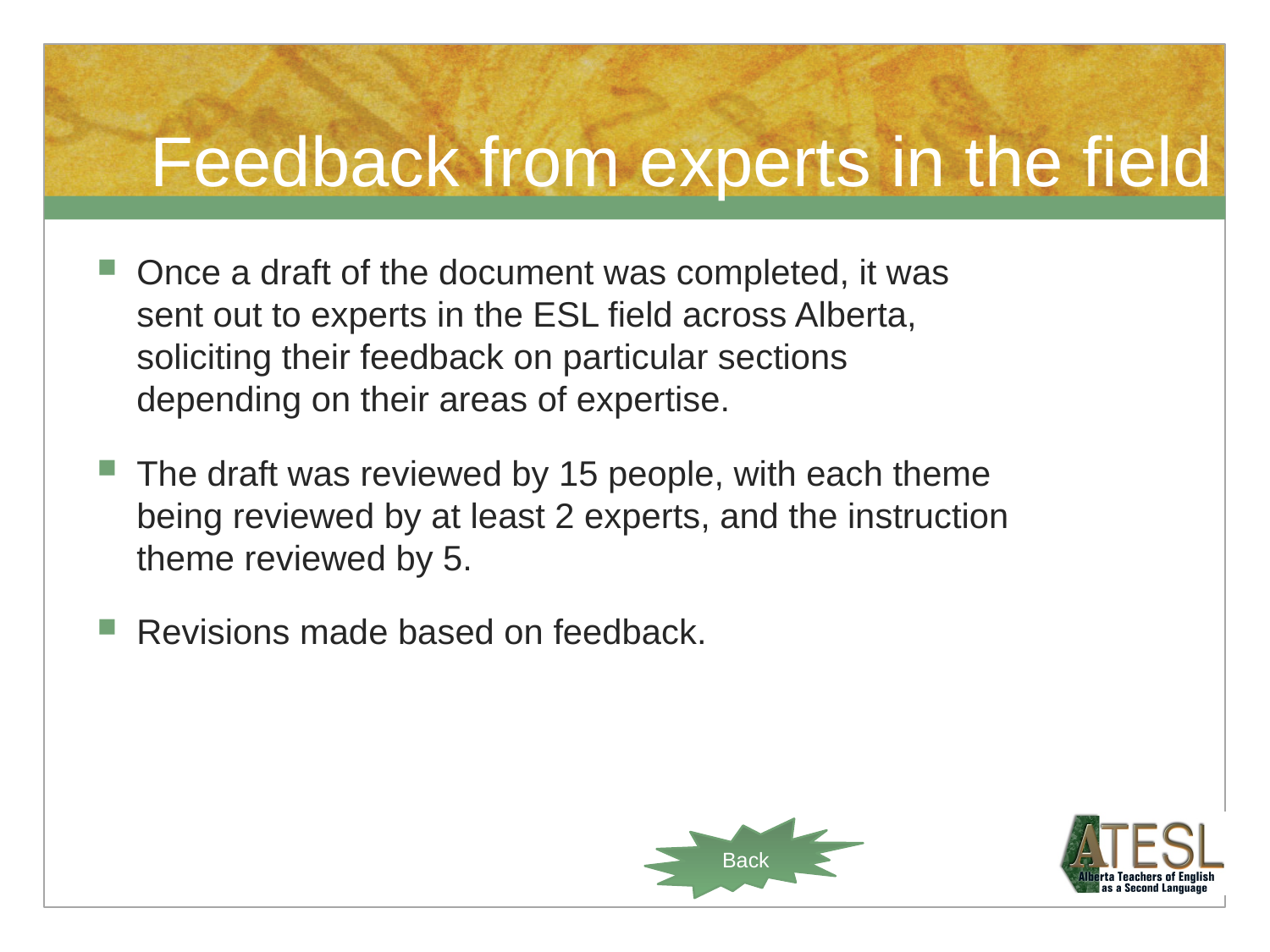

# Feedback from experts in the field
Once a draft of the document was completed, it was sent out to experts in the ESL field across Alberta, soliciting their feedback on particular sections depending on their areas of expertise.
The draft was reviewed by 15 people, with each theme being reviewed by at least 2 experts, and the instruction theme reviewed by 5.
Revisions made based on feedback.
Back